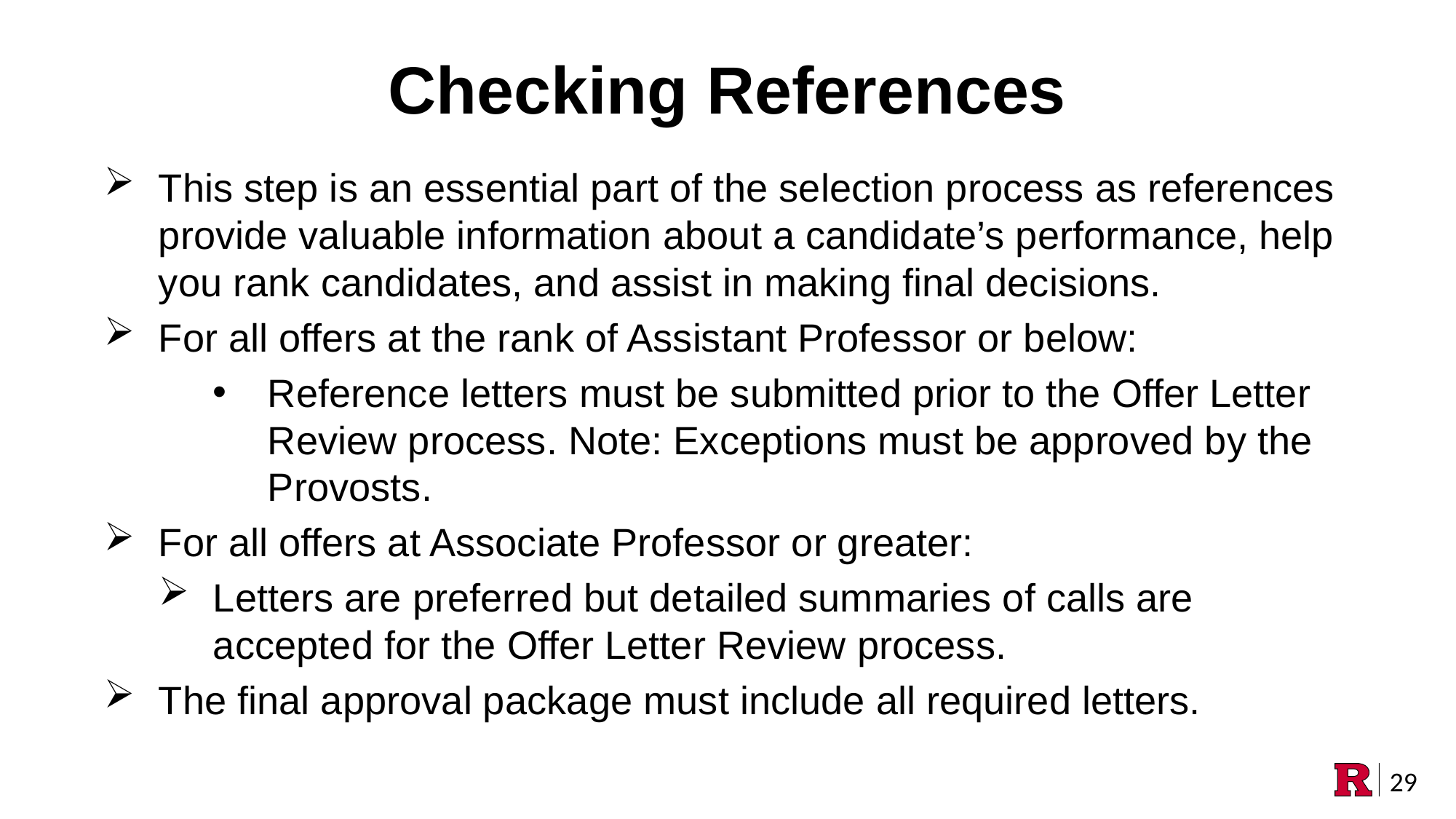

Checking References
This step is an essential part of the selection process as references provide valuable information about a candidate’s performance, help you rank candidates, and assist in making final decisions.
For all offers at the rank of Assistant Professor or below:
Reference letters must be submitted prior to the Offer Letter Review process. Note: Exceptions must be approved by the Provosts.
For all offers at Associate Professor or greater:
Letters are preferred but detailed summaries of calls are accepted for the Offer Letter Review process.
The final approval package must include all required letters.
29